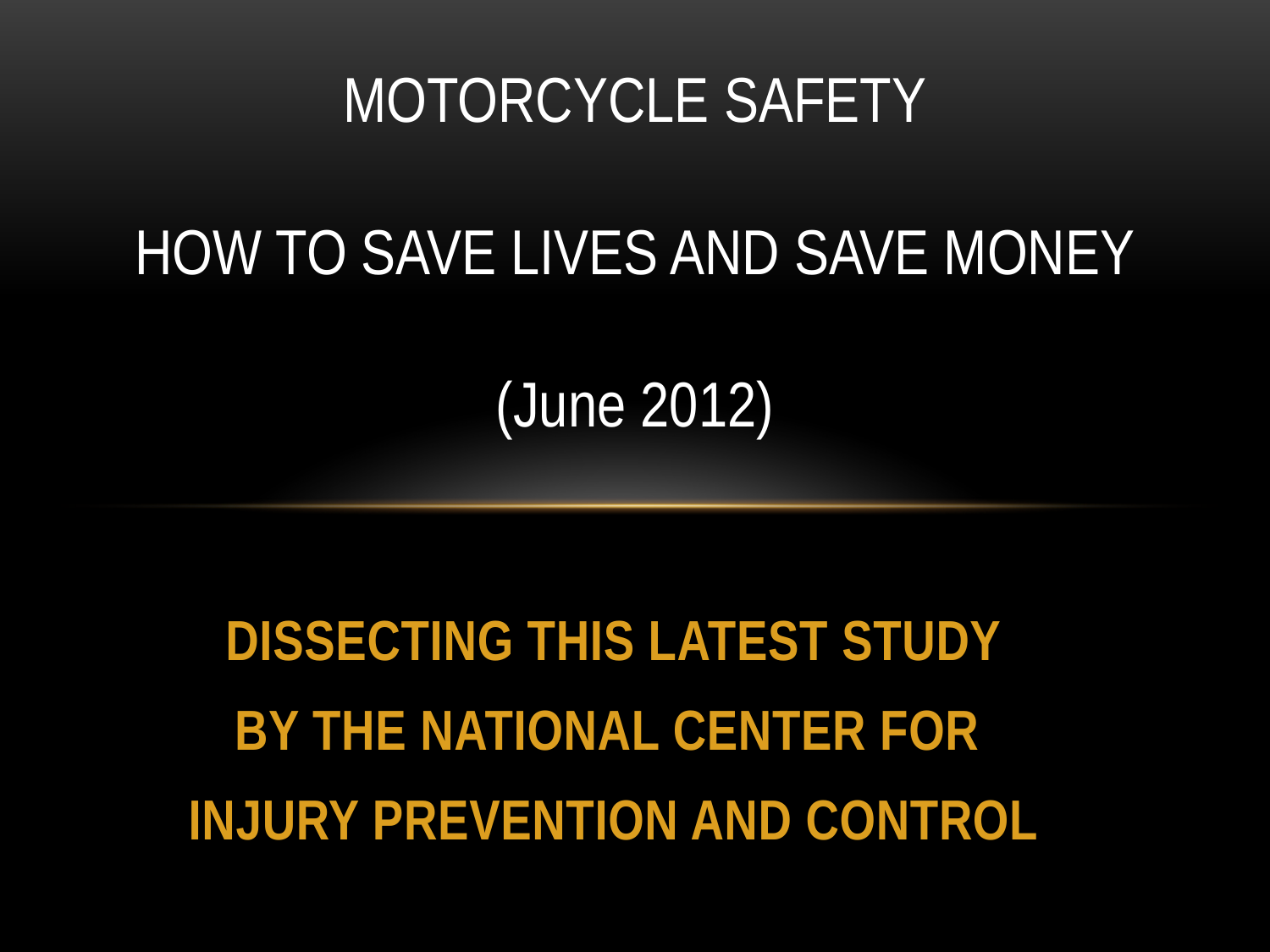

MOTORCYCLE SAFETY

HOW TO SAVE LIVES AND SAVE MONEY

(June 2012)
#

DISSECTING THIS LATEST STUDY
BY THE NATIONAL CENTER FOR
INJURY PREVENTION AND CONTROL